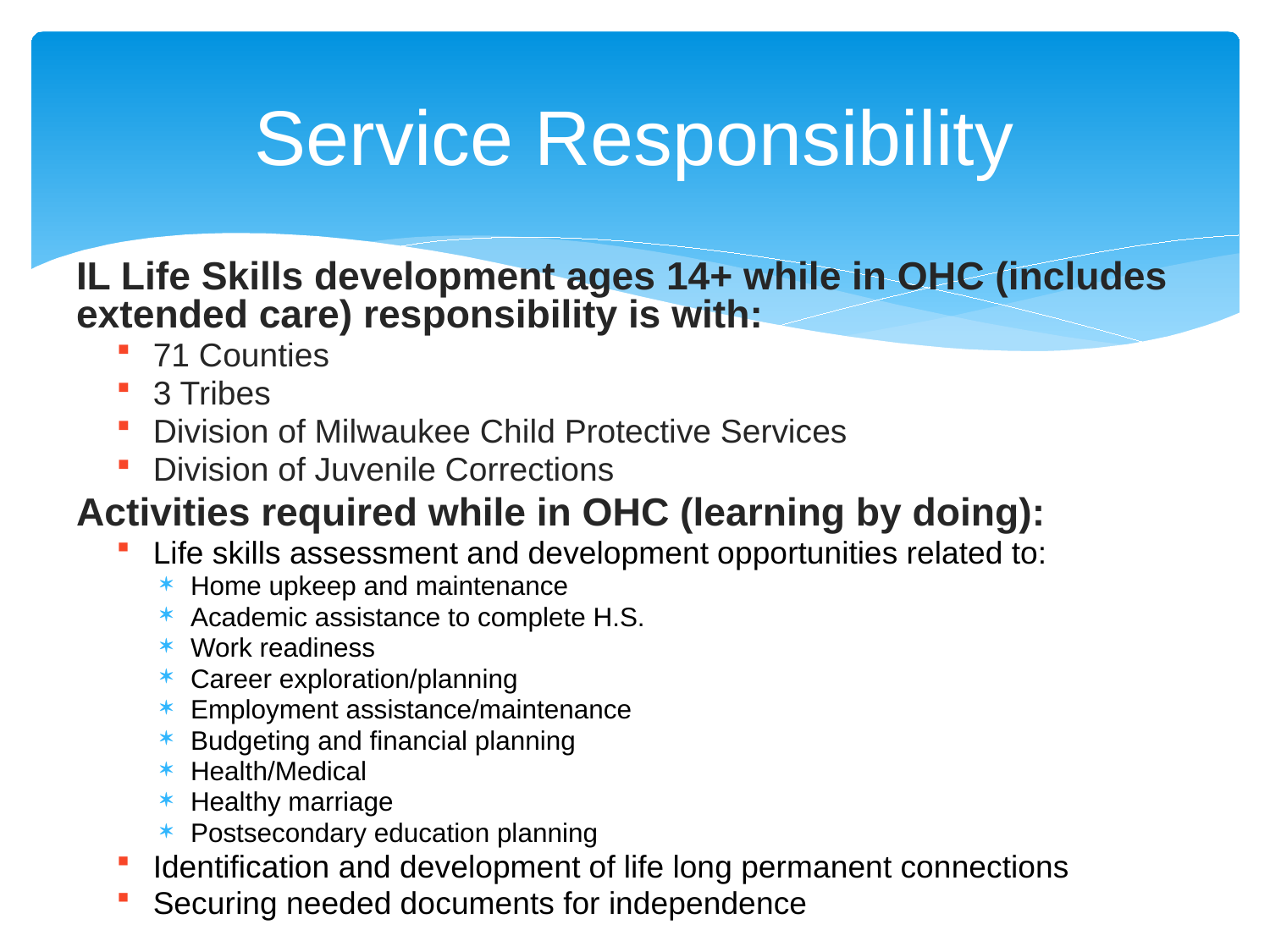

# Service Responsibility
IL Life Skills development ages 14+ while in OHC (includes extended care) responsibility is with:
71 Counties
3 Tribes
Division of Milwaukee Child Protective Services
Division of Juvenile Corrections
Activities required while in OHC (learning by doing):
Life skills assessment and development opportunities related to:
Home upkeep and maintenance
Academic assistance to complete H.S.
Work readiness
Career exploration/planning
Employment assistance/maintenance
Budgeting and financial planning
Health/Medical
Healthy marriage
Postsecondary education planning
Identification and development of life long permanent connections
Securing needed documents for independence